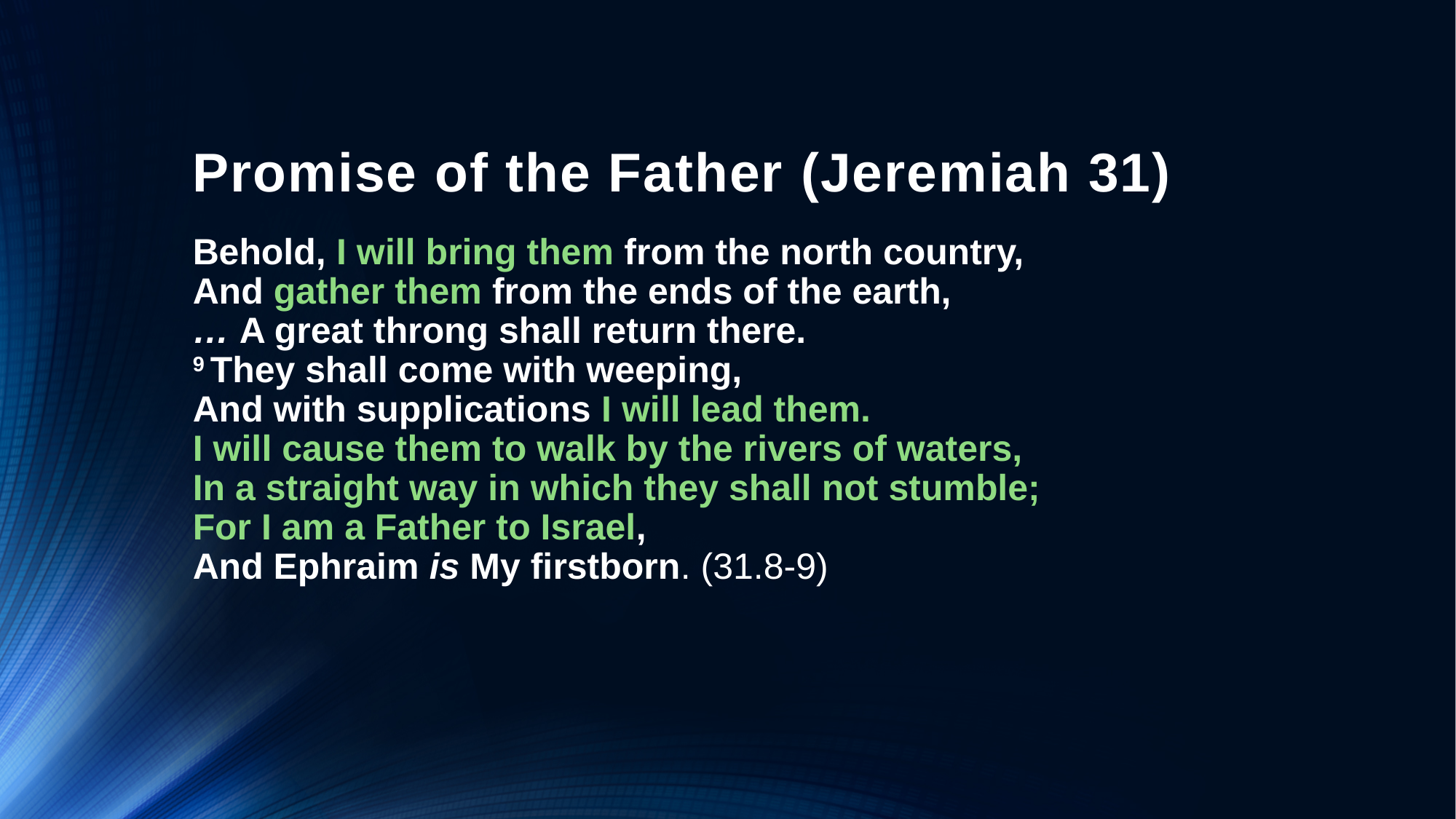

# Promise of the Father (Jeremiah 31)
Behold, I will bring them from the north country,
And gather them from the ends of the earth,
… A great throng shall return there.
9 They shall come with weeping,
And with supplications I will lead them.
I will cause them to walk by the rivers of waters,
In a straight way in which they shall not stumble;
For I am a Father to Israel,
And Ephraim is My firstborn. (31.8-9)